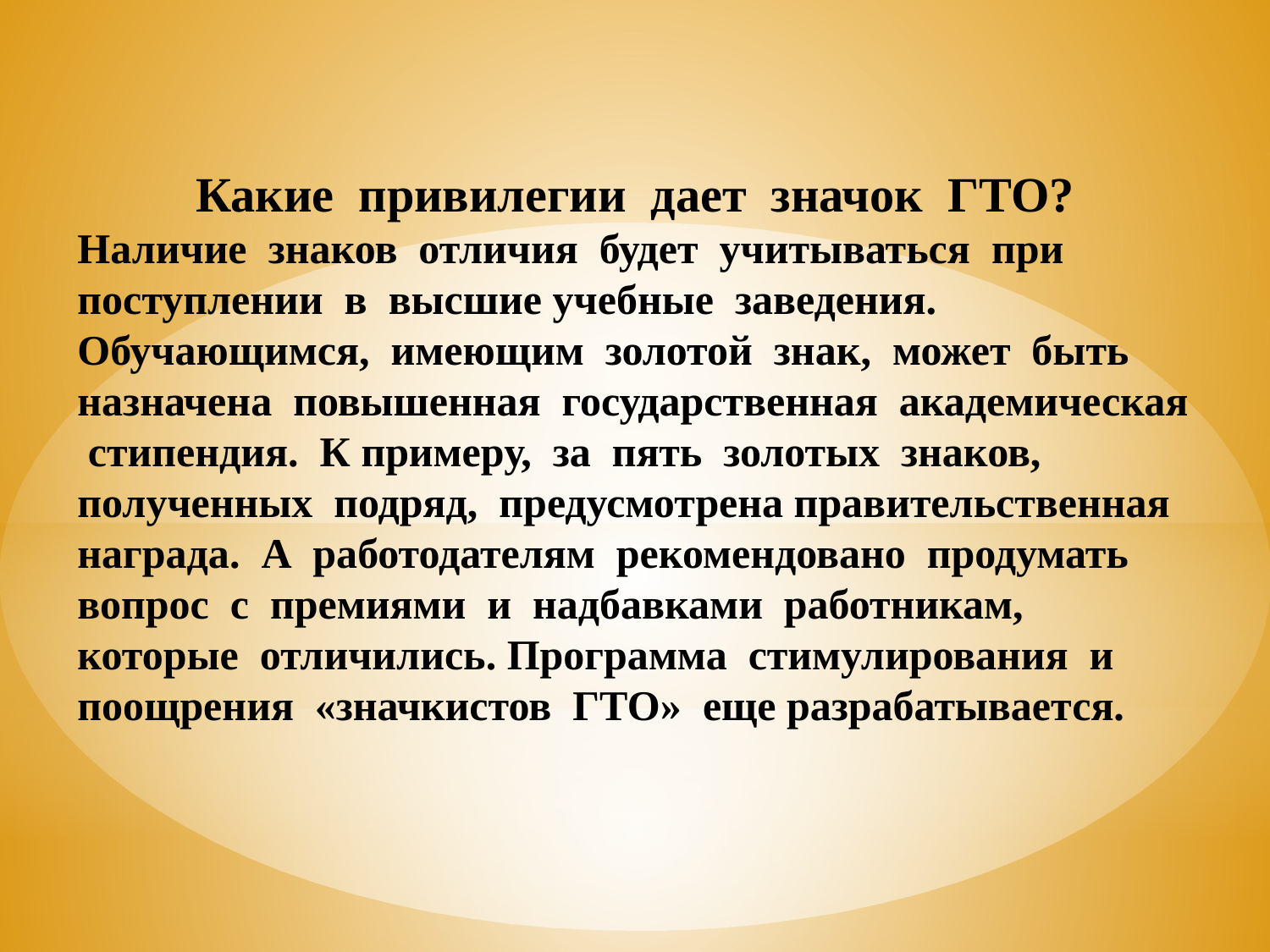

Какие  привилегии  дает  значок  ГТО?
Наличие  знаков  отличия  будет  учитываться  при  поступлении  в  высшие учебные  заведения.  Обучающимся,  имеющим  золотой  знак,  может  быть
назначена  повышенная  государственная  академическая  стипендия.  К примеру,  за  пять  золотых  знаков,  полученных  подряд,  предусмотрена правительственная  награда.  А  работодателям  рекомендовано  продумать
вопрос  с  премиями  и  надбавками  работникам,  которые  отличились. Программа  стимулирования  и поощрения  «значкистов  ГТО»  еще разрабатывается.